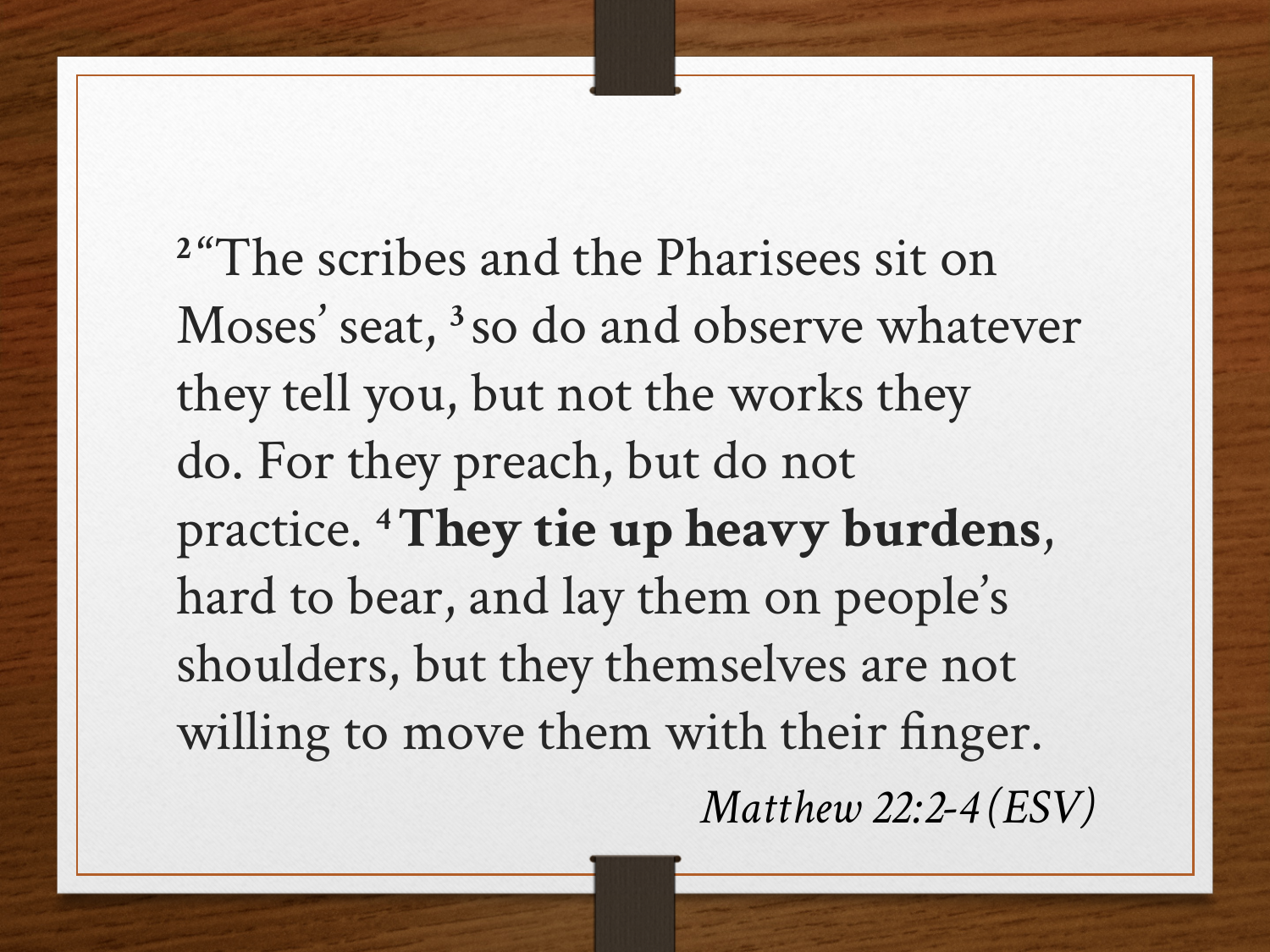

# 2 “The scribes and the Pharisees sit on Moses’ seat, 3 so do and observe whatever they tell you, but not the works they do. For they preach, but do not practice. 4 They tie up heavy burdens, hard to bear, and lay them on people’s shoulders, but they themselves are not willing to move them with their finger.
Matthew 22:2-4 (ESV)